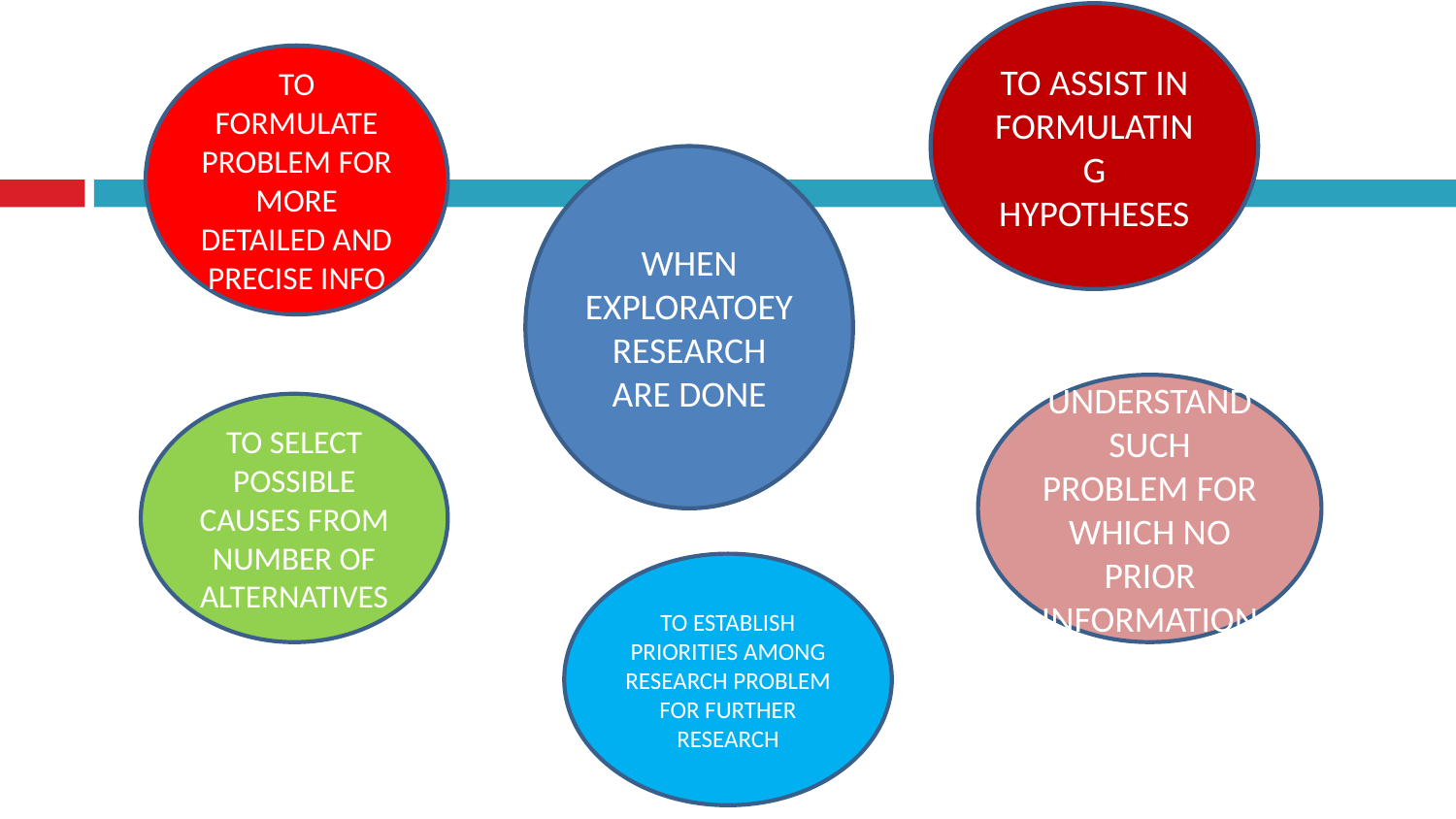

TO ASSIST IN FORMULATING HYPOTHESES
TO FORMULATE PROBLEM FOR MORE DETAILED AND PRECISE INFO
WHEN EXPLORATOEY RESEARCH ARE DONE
TO UNDERSTAND SUCH PROBLEM FOR WHICH NO PRIOR INFORMATION IS AVAILABLE
TO SELECT POSSIBLE CAUSES FROM NUMBER OF ALTERNATIVES
TO ESTABLISH PRIORITIES AMONG RESEARCH PROBLEM FOR FURTHER RESEARCH